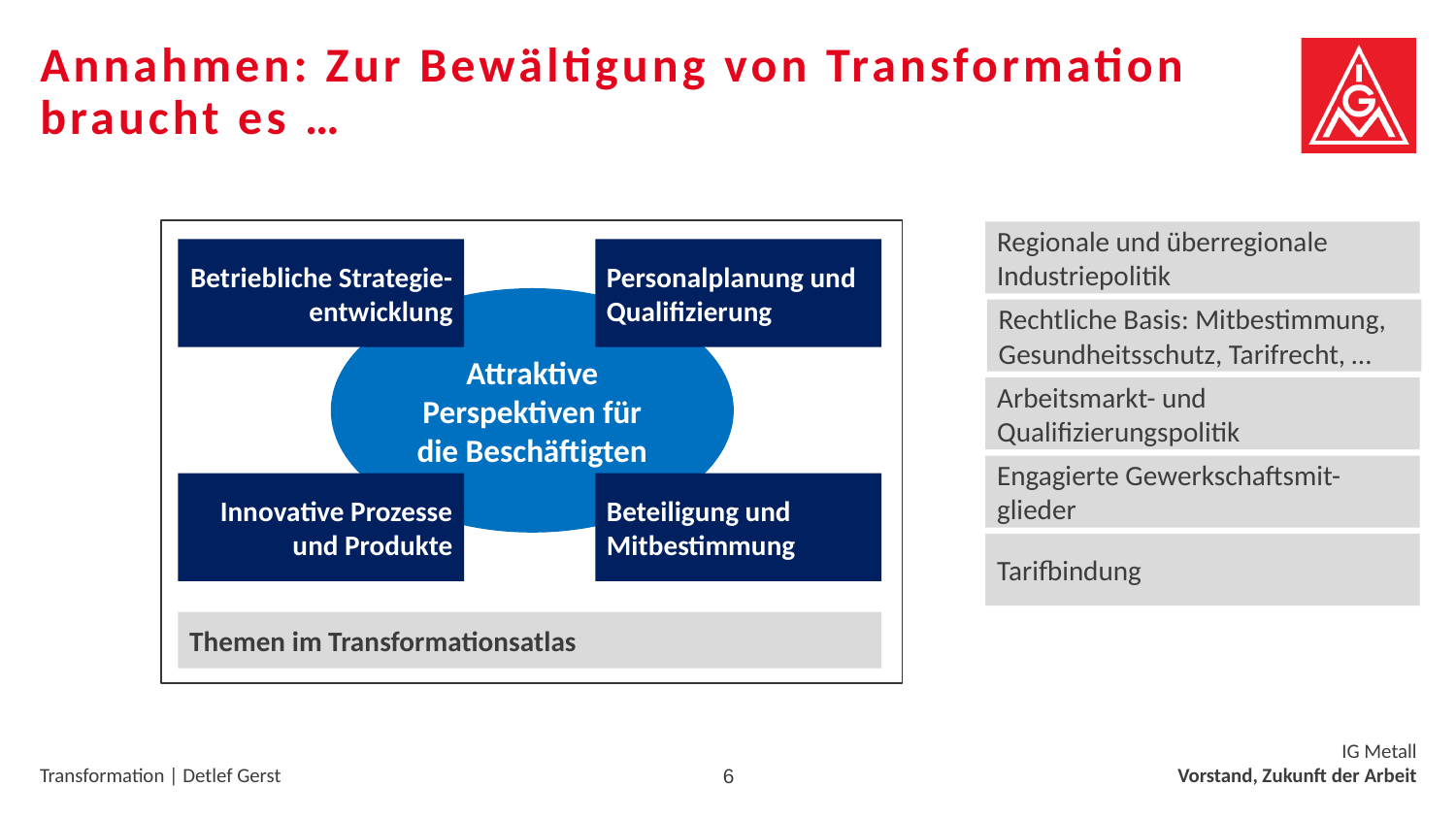

# Annahmen: Zur Bewältigung von Transformation braucht es …

Regionale und überregionale Industriepolitik
Betriebliche Strategie-entwicklung
Personalplanung und Qualifizierung
Attraktive Perspektiven für die Beschäftigten
Rechtliche Basis: Mitbestimmung, Gesundheitsschutz, Tarifrecht, …
Arbeitsmarkt- und Qualifizierungspolitik
Engagierte Gewerkschaftsmit-glieder
Innovative Prozesse und Produkte
Beteiligung und Mitbestimmung
Tarifbindung
Themen im Transformationsatlas